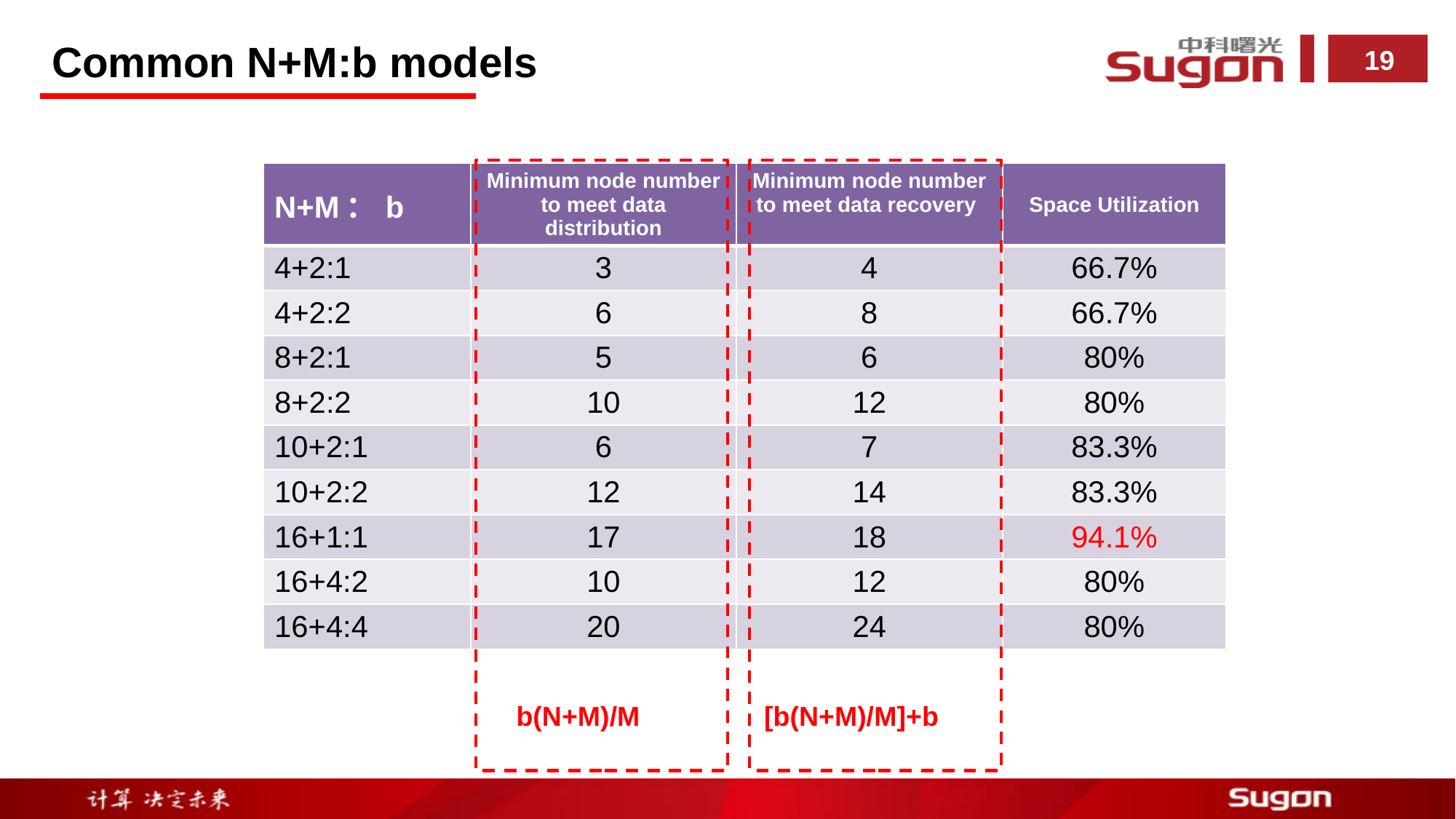

Common N+M:b models

b(N+M)/M

[b(N+M)/M]+b
| N+M：b | Minimum node number to meet data distribution | Minimum node number to meet data recovery | Space Utilization |
| --- | --- | --- | --- |
| 4+2:1 | 3 | 4 | 66.7% |
| 4+2:2 | 6 | 8 | 66.7% |
| 8+2:1 | 5 | 6 | 80% |
| 8+2:2 | 10 | 12 | 80% |
| 10+2:1 | 6 | 7 | 83.3% |
| 10+2:2 | 12 | 14 | 83.3% |
| 16+1:1 | 17 | 18 | 94.1% |
| 16+4:2 | 10 | 12 | 80% |
| 16+4:4 | 20 | 24 | 80% |